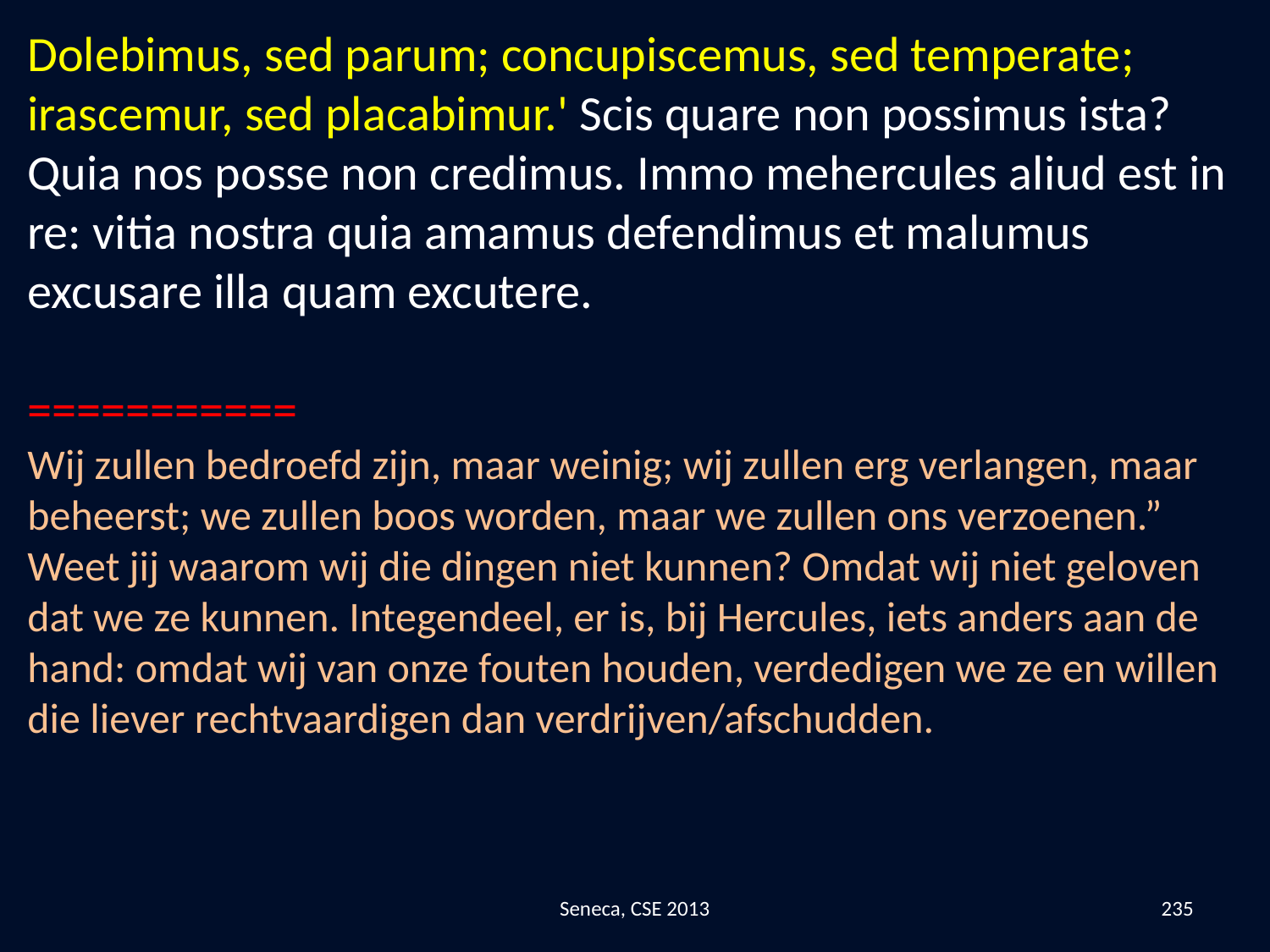

Dolebimus, sed parum; concupiscemus, sed temperate; irascemur, sed placabimur.' Scis quare non possimus ista? Quia nos posse non credimus. Immo mehercules aliud est in re: vitia nostra quia amamus defendimus et malumus excusare illa quam excutere.

===========
Wij zullen bedroefd zijn, maar weinig; wij zullen erg verlangen, maar beheerst; we zullen boos worden, maar we zullen ons verzoenen.” Weet jij waarom wij die dingen niet kunnen? Omdat wij niet geloven dat we ze kunnen. Integendeel, er is, bij Hercules, iets anders aan de hand: omdat wij van onze fouten houden, verdedigen we ze en willen die liever rechtvaardigen dan verdrijven/afschudden.
Seneca, CSE 2013
235